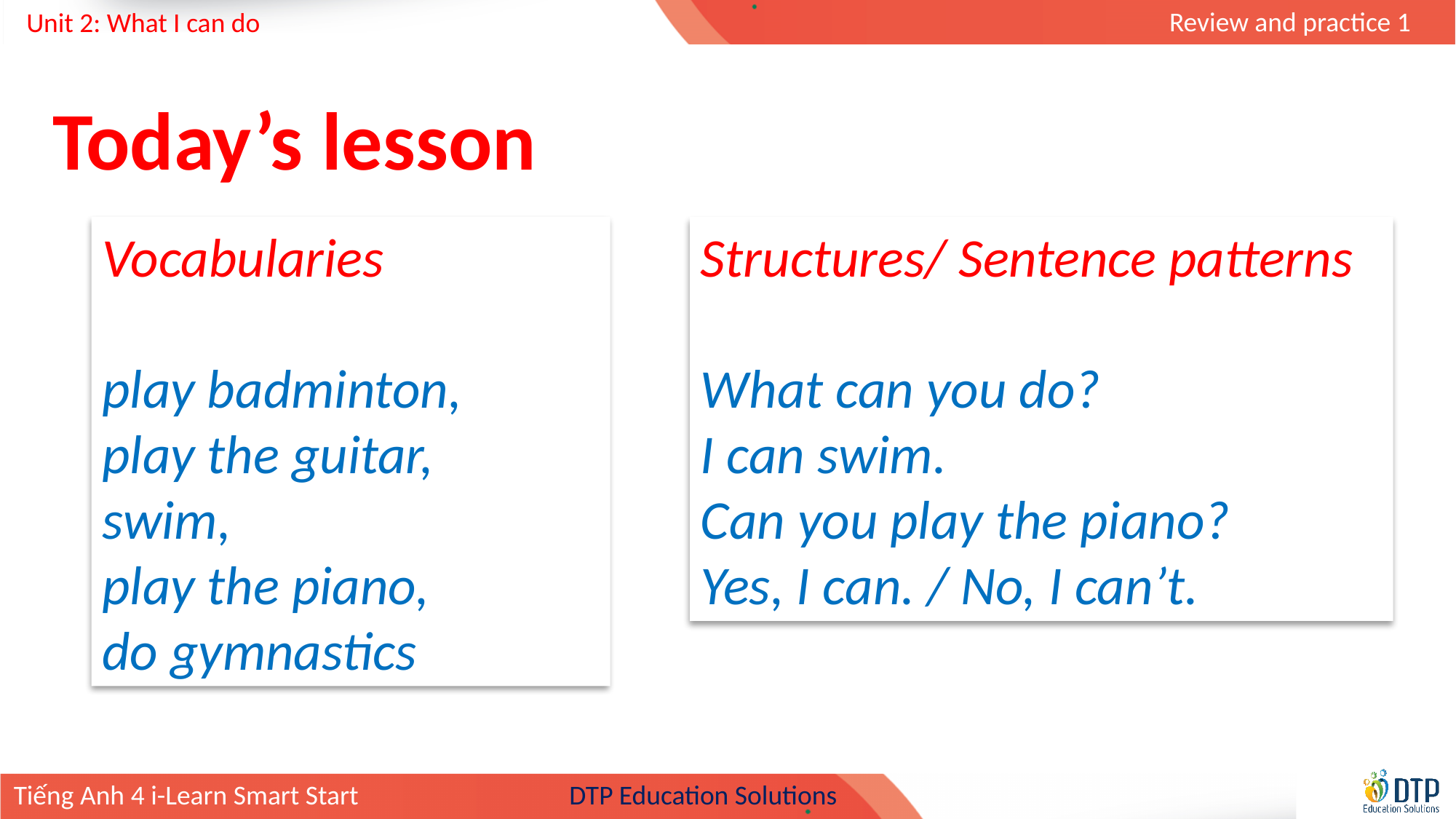

Today’s lesson
Vocabularies

play badminton,
play the guitar,
swim,
play the piano,
do gymnastics
Structures/ Sentence patterns

What can you do?
I can swim.
Can you play the piano?
Yes, I can. / No, I can’t.